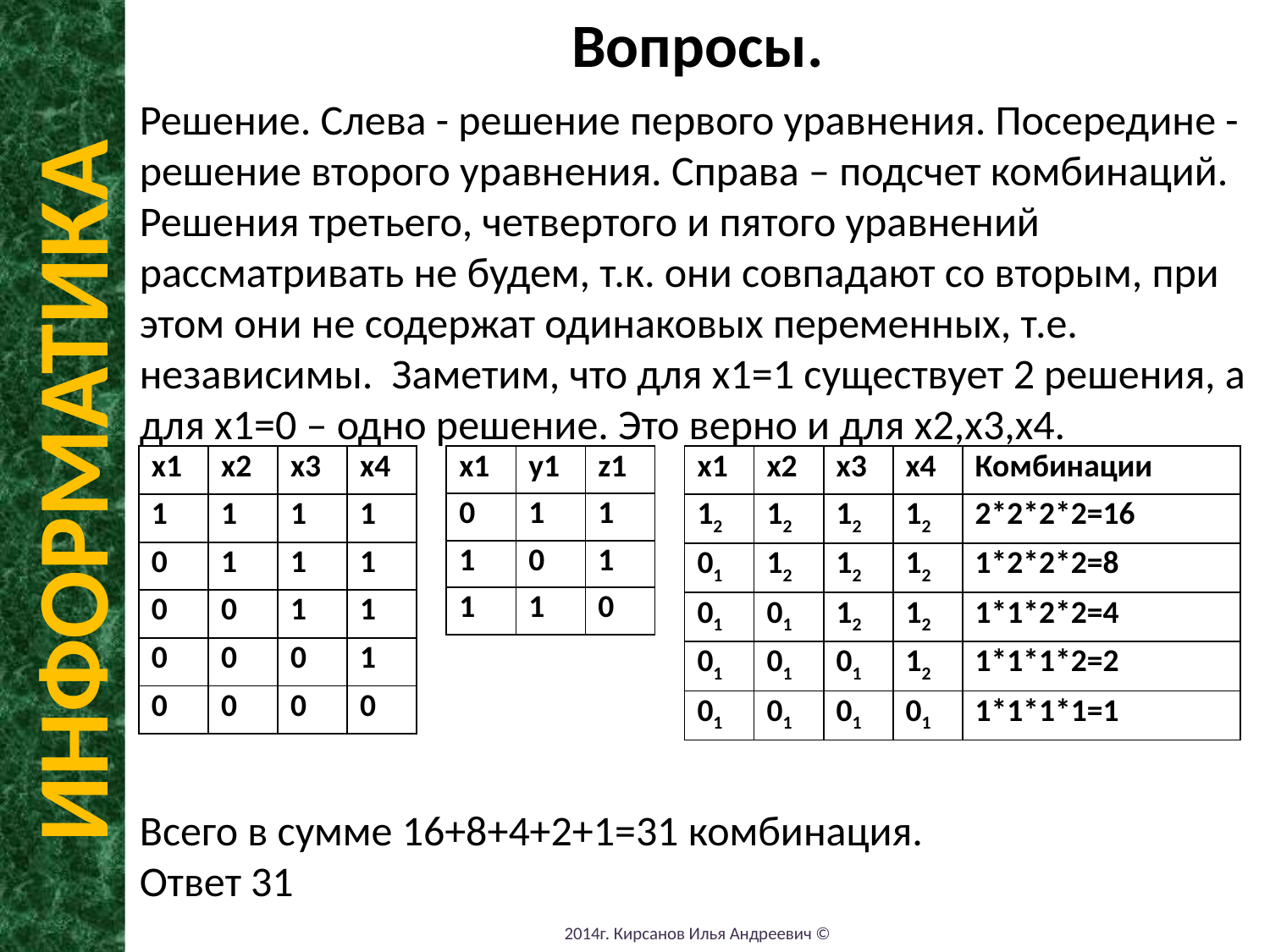

Вопросы.
0
Решение. Слева - решение первого уравнения. Посередине - решение второго уравнения. Справа – подсчет комбинаций.
Решения третьего, четвертого и пятого уравнений рассматривать не будем, т.к. они совпадают со вторым, при этом они не содержат одинаковых переменных, т.е. независимы.  Заметим, что для х1=1 существует 2 решения, а для х1=0 – одно решение. Это верно и для х2,х3,х4.

Всего в сумме 16+8+4+2+1=31 комбинация.
Ответ 31

ИНФОРМАТИКА
| x1 | х2 | х3 | х4 |
| --- | --- | --- | --- |
| 1 | 1 | 1 | 1 |
| 0 | 1 | 1 | 1 |
| 0 | 0 | 1 | 1 |
| 0 | 0 | 0 | 1 |
| 0 | 0 | 0 | 0 |
| x1 | y1 | z1 |
| --- | --- | --- |
| 0 | 1 | 1 |
| 1 | 0 | 1 |
| 1 | 1 | 0 |
| x1 | х2 | х3 | х4 | Комбинации |
| --- | --- | --- | --- | --- |
| 12 | 12 | 12 | 12 | 2\*2\*2\*2=16 |
| 01 | 12 | 12 | 12 | 1\*2\*2\*2=8 |
| 01 | 01 | 12 | 12 | 1\*1\*2\*2=4 |
| 01 | 01 | 01 | 12 | 1\*1\*1\*2=2 |
| 01 | 01 | 01 | 01 | 1\*1\*1\*1=1 |
2014г. Кирсанов Илья Андреевич ©